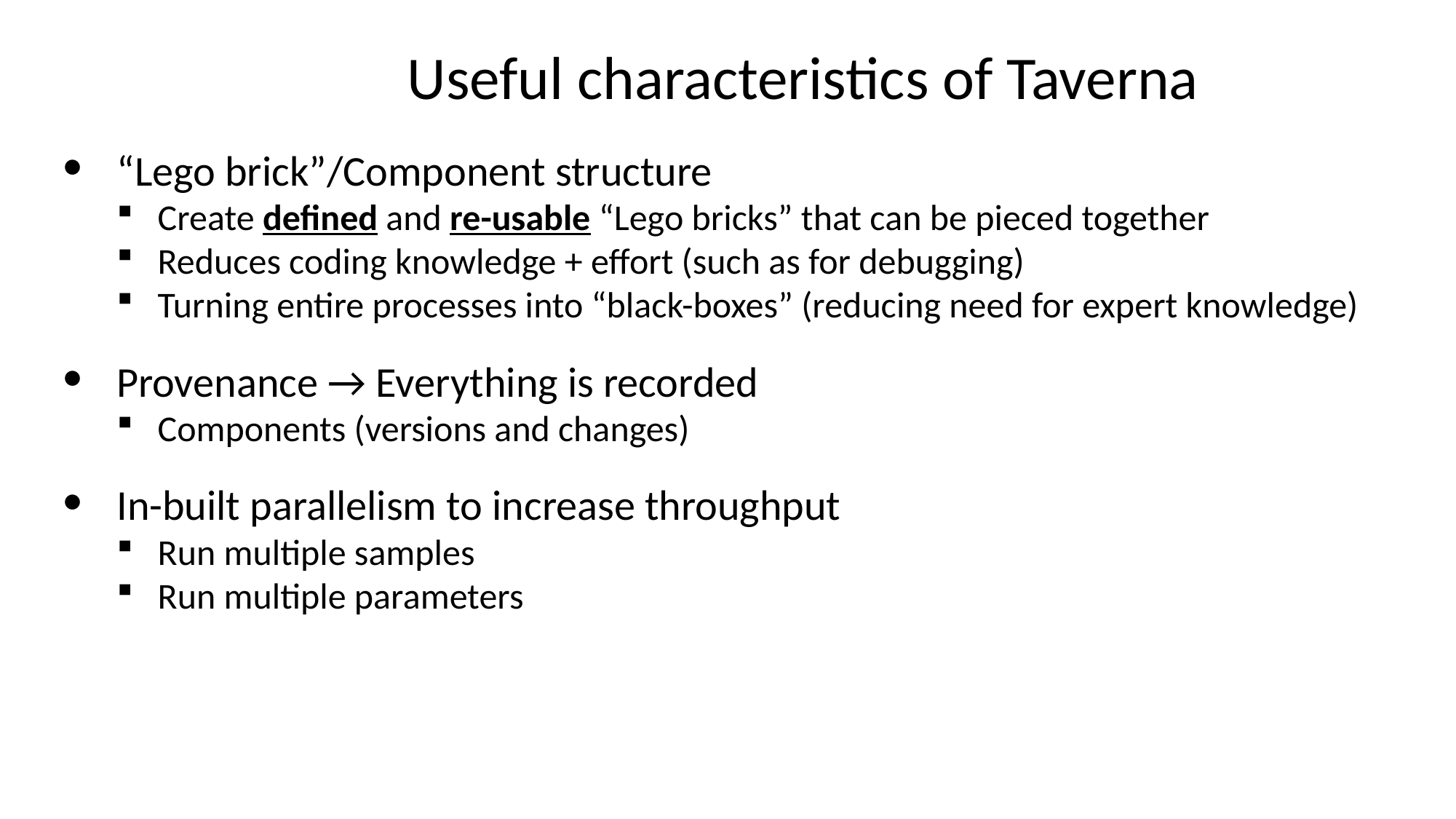

Useful characteristics of Taverna
“Lego brick”/Component structure
Create defined and re-usable “Lego bricks” that can be pieced together
Reduces coding knowledge + effort (such as for debugging)
Turning entire processes into “black-boxes” (reducing need for expert knowledge)

Provenance → Everything is recorded
Components (versions and changes)

In-built parallelism to increase throughput
Run multiple samples
Run multiple parameters